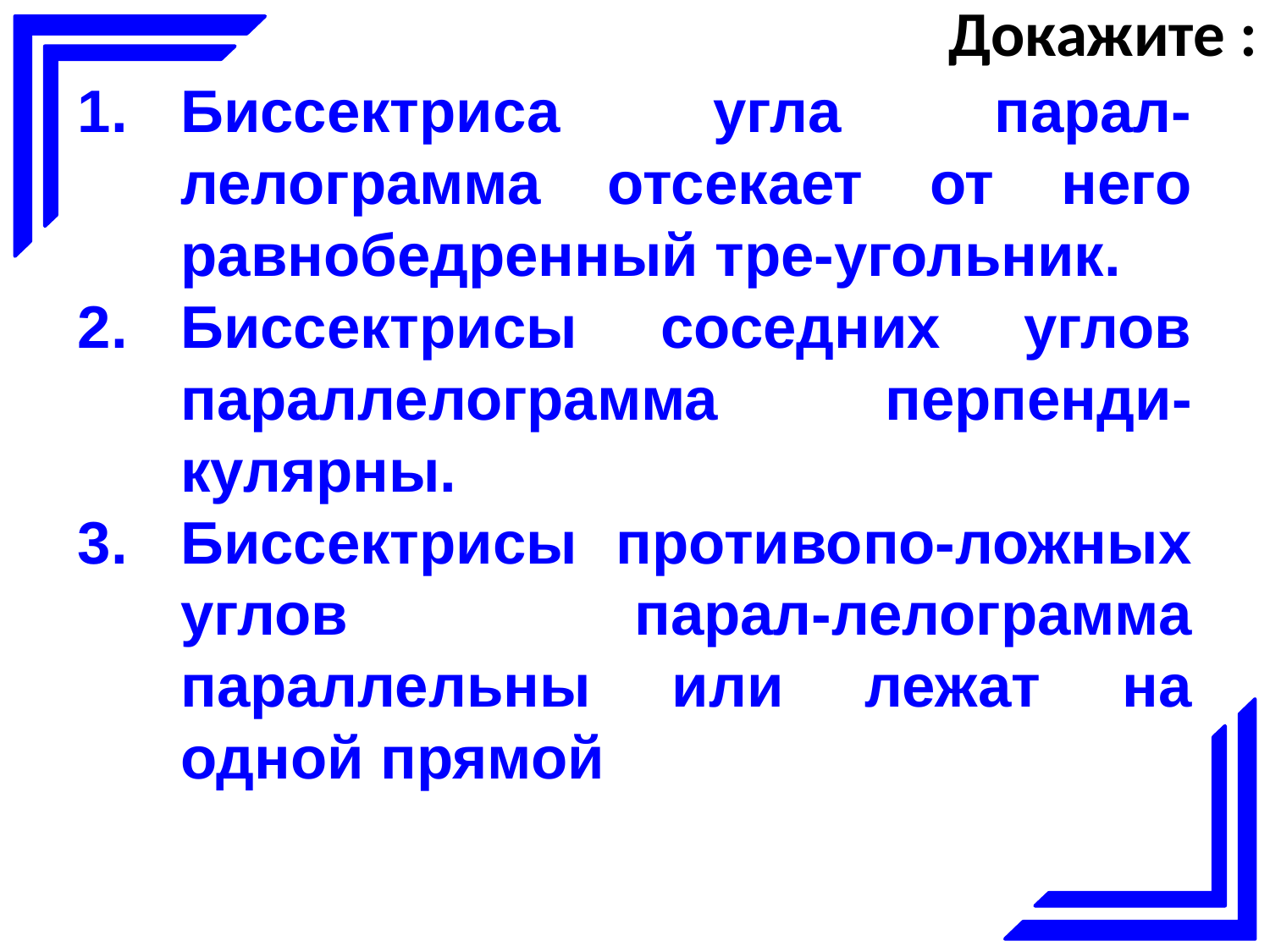

Докажите :

Биссектриса угла парал-лелограмма отсекает от него равнобедренный тре-угольник.
Биссектрисы соседних углов параллелограмма перпенди-кулярны.
Биссектрисы противопо-ложных углов парал-лелограмма параллельны или лежат на одной прямой